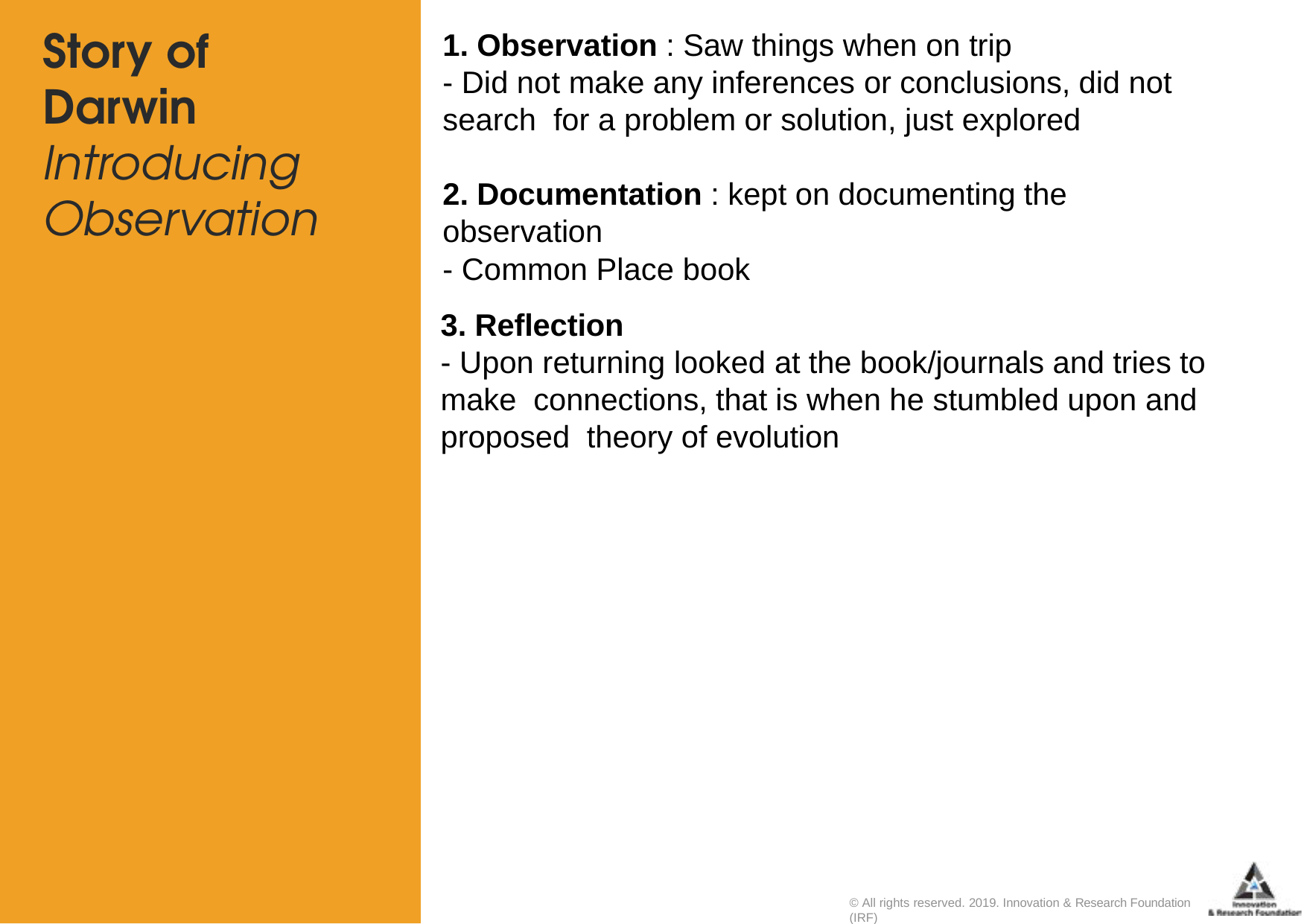

# Story of  Darwin  Introducing  Observation
1. Observation : Saw things when on trip
- Did not make any inferences or conclusions, did not search  for a problem or solution, just explored
2. Documentation : kept on documenting the observation
- Common Place book
3. Reflection
- Upon returning looked at the book/journals and tries to make  connections, that is when he stumbled upon and proposed  theory of evolution
© All rights reserved. 2019. Innovation & Research Foundation (IRF)